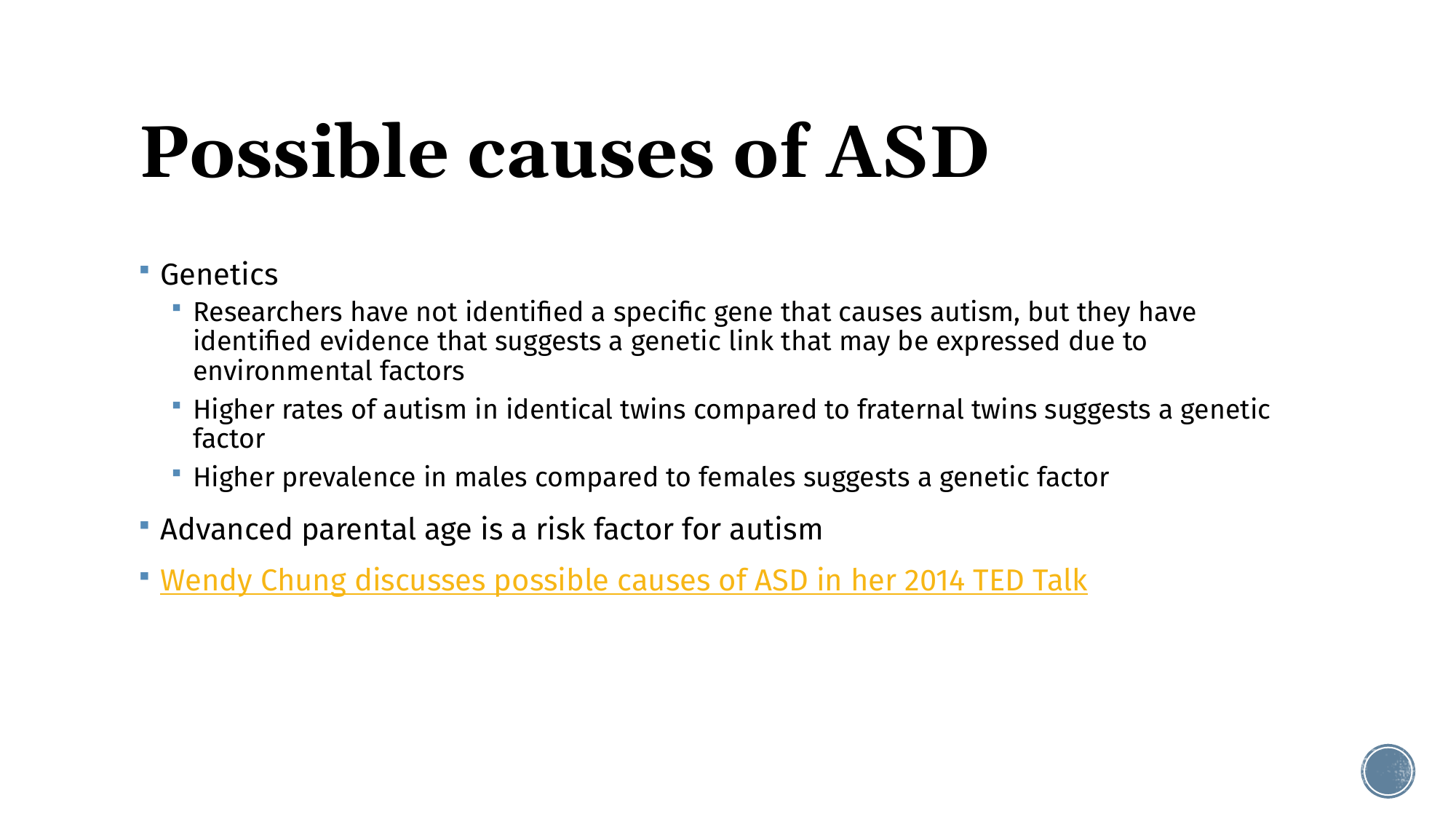

# Possible causes of ASD
Genetics
Researchers have not identified a specific gene that causes autism, but they have identified evidence that suggests a genetic link that may be expressed due to environmental factors
Higher rates of autism in identical twins compared to fraternal twins suggests a genetic factor
Higher prevalence in males compared to females suggests a genetic factor
Advanced parental age is a risk factor for autism
Wendy Chung discusses possible causes of ASD in her 2014 TED Talk